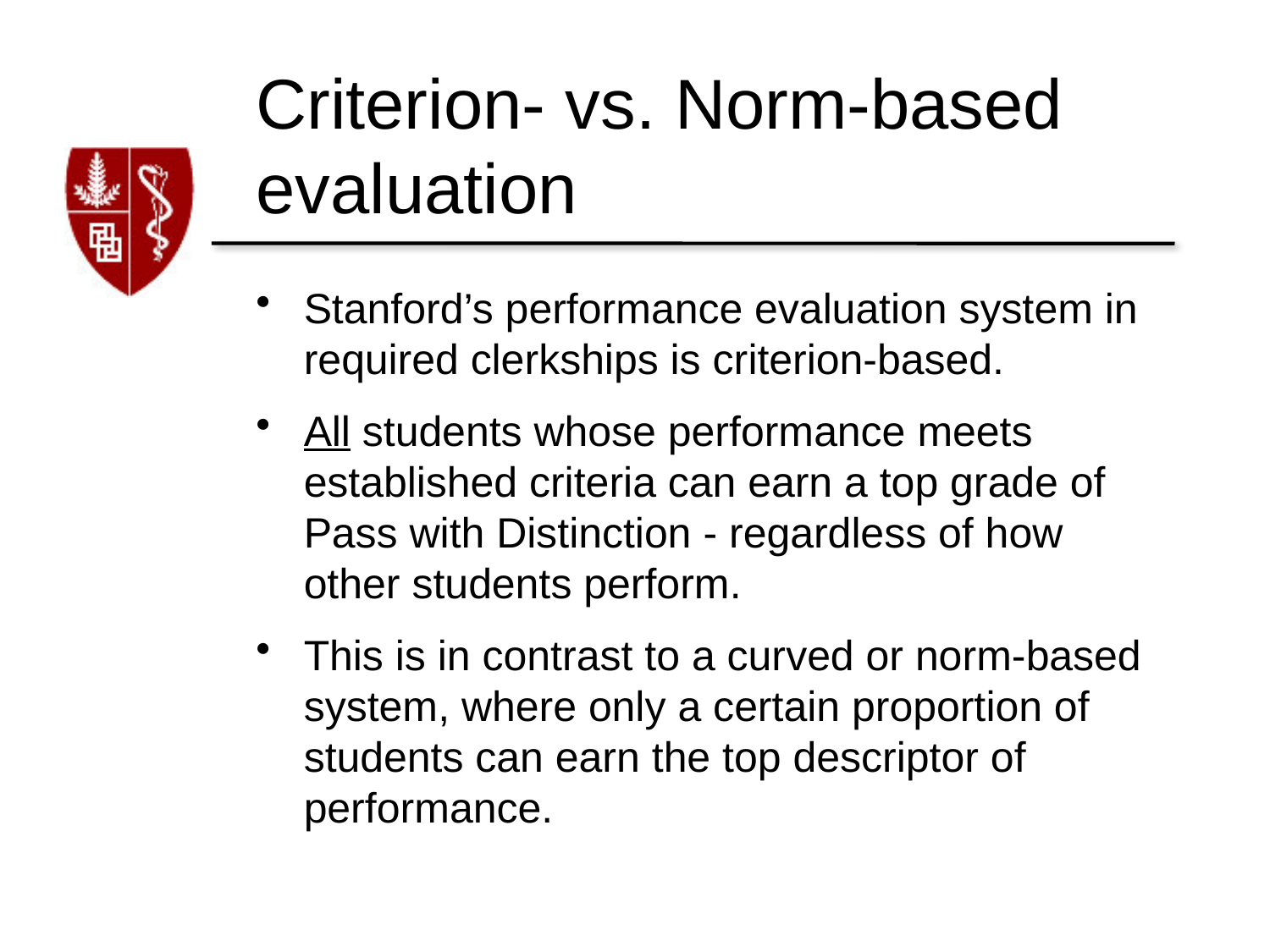

# Criterion- vs. Norm-based evaluation
Stanford’s performance evaluation system in required clerkships is criterion-based.
All students whose performance meets established criteria can earn a top grade of Pass with Distinction - regardless of how other students perform.
This is in contrast to a curved or norm-based system, where only a certain proportion of students can earn the top descriptor of performance.